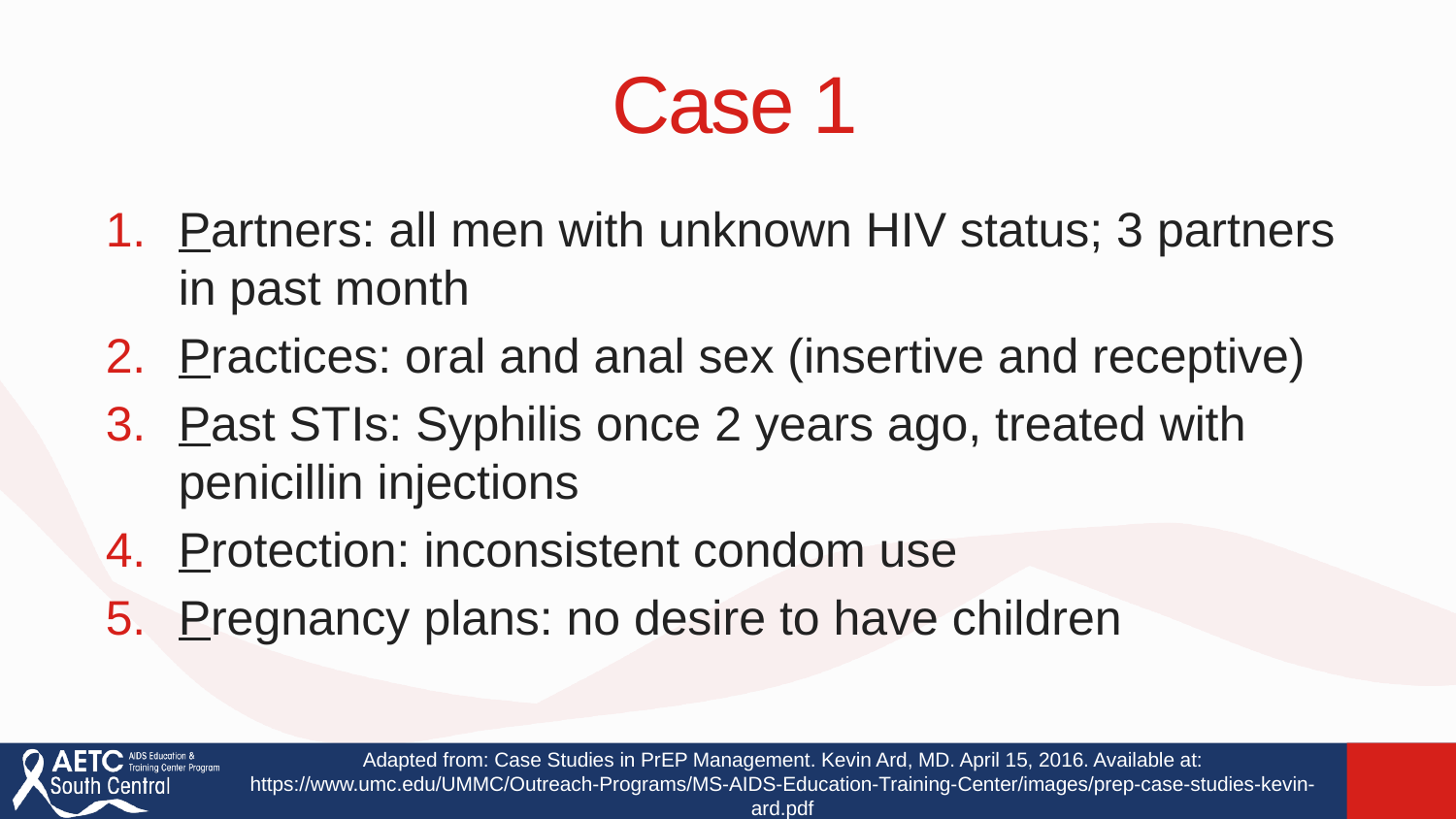

# Case 1
Partners: all men with unknown HIV status; 3 partners in past month
Practices: oral and anal sex (insertive and receptive)
Past STIs: Syphilis once 2 years ago, treated with penicillin injections
Protection: inconsistent condom use
Pregnancy plans: no desire to have children
Adapted from: Case Studies in PrEP Management. Kevin Ard, MD. April 15, 2016. Available at: https://www.umc.edu/UMMC/Outreach-Programs/MS-AIDS-Education-Training-Center/images/prep-case-studies-kevin-ard.pdf